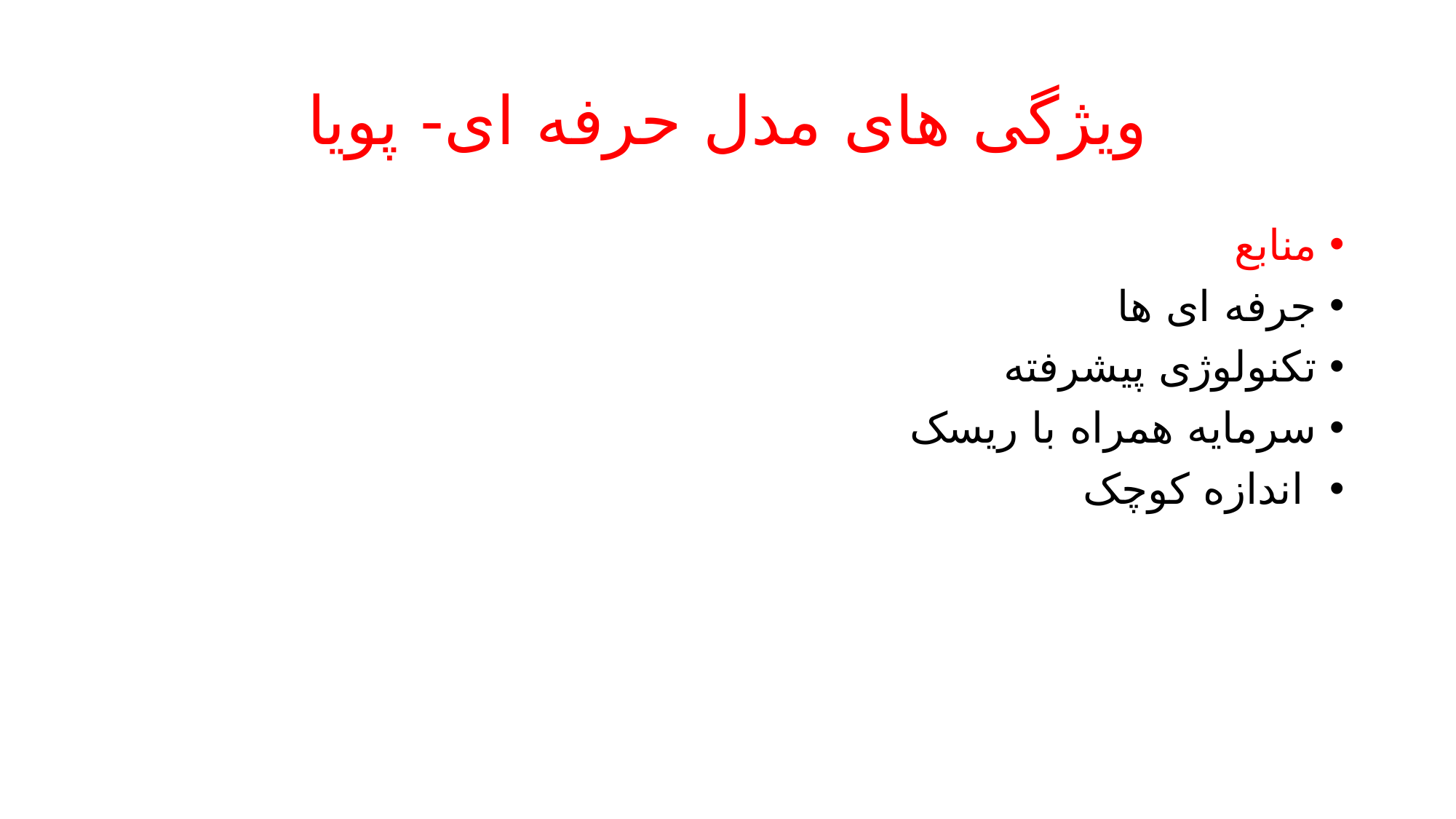

# ویژگی های مدل حرفه ای- پویا
منابع
جرفه ای ها
تکنولوژی پیشرفته
سرمایه همراه با ریسک
 اندازه کوچک